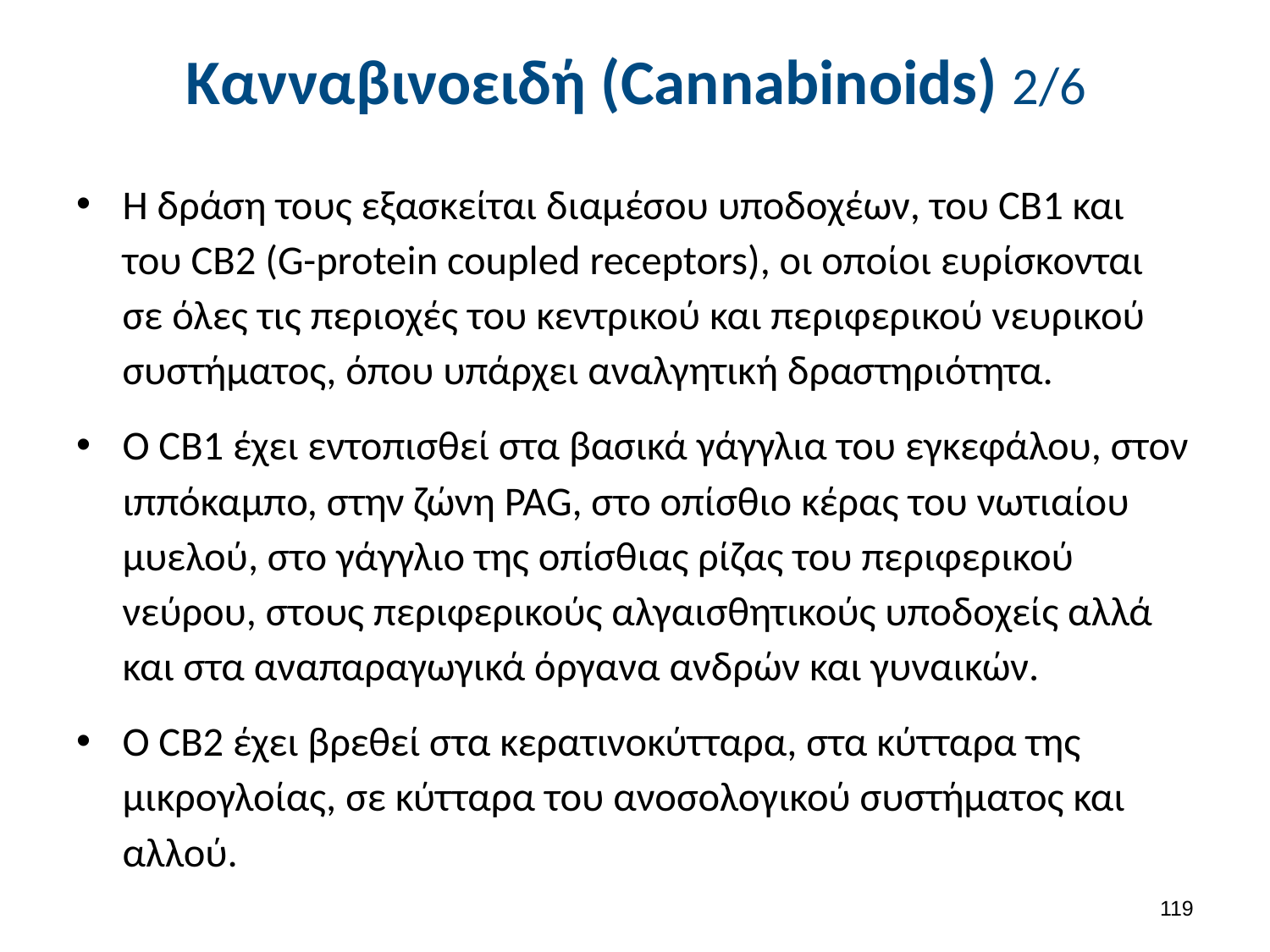

# Κανναβινοειδή (Cannabinoids) 2/6
Η δράση τους εξασκείται διαμέσου υποδοχέων, του CB1 και του CB2 (G-protein coupled receptors), οι οποίοι ευρίσκονται σε όλες τις περιοχές του κεντρικού και περιφερικού νευρικού συστήματος, όπου υπάρχει αναλγητική δραστηριότητα.
O CB1 έχει εντοπισθεί στα βασικά γάγγλια του εγκεφάλου, στον ιππόκαμπο, στην ζώνη PAG, στο οπίσθιο κέρας του νωτιαίου μυελού, στο γάγγλιο της οπίσθιας ρίζας του περιφερικού νεύρου, στους περιφερικούς αλγαισθητικούς υποδοχείς αλλά και στα αναπαραγωγικά όργανα ανδρών και γυναικών.
Ο CB2 έχει βρεθεί στα κερατινοκύτταρα, στα κύτταρα της μικρογλοίας, σε κύτταρα του ανοσολογικού συστήματος και αλλού.
119